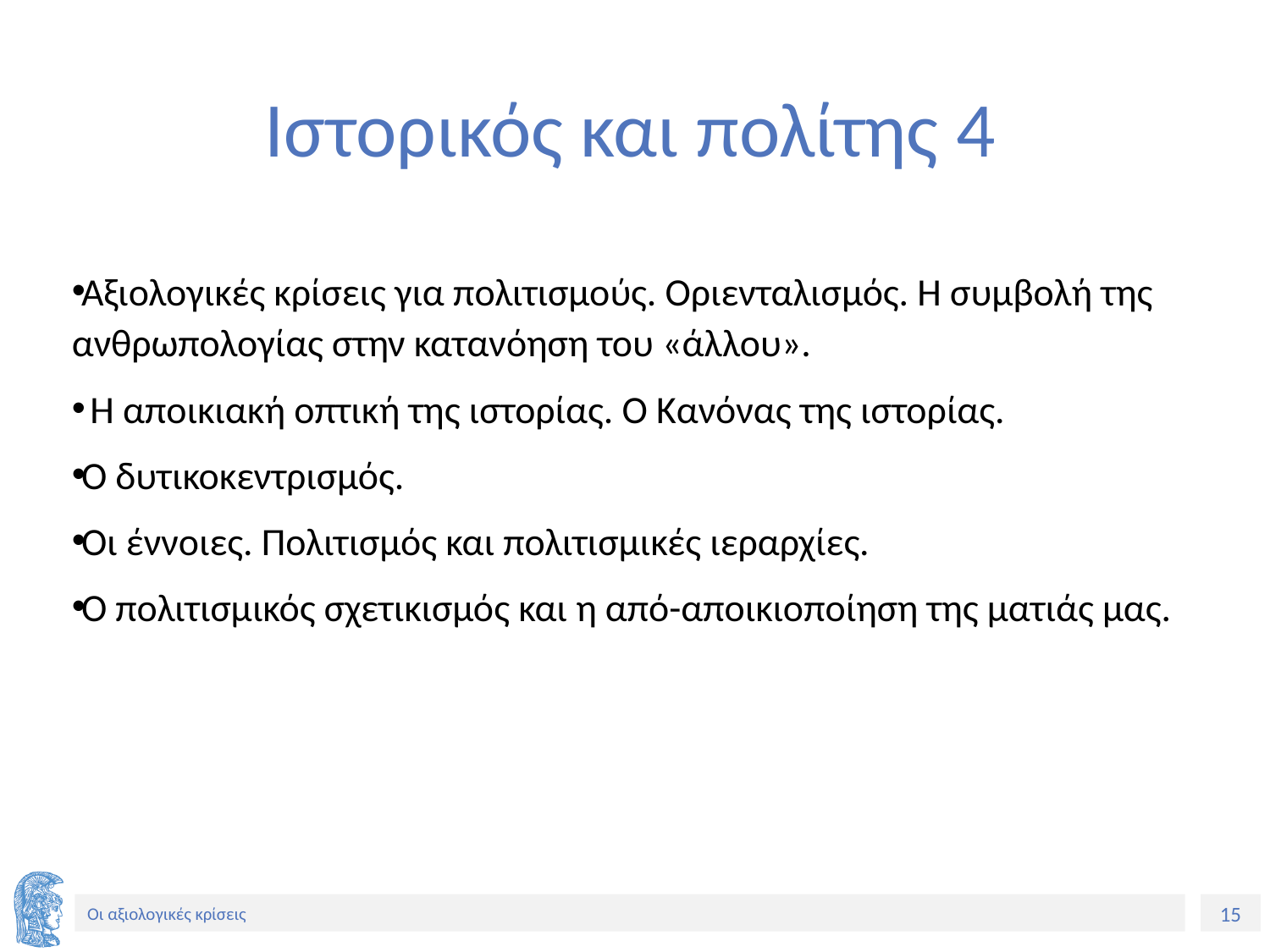

# Ιστορικός και πολίτης 4
Αξιολογικές κρίσεις για πολιτισμούς. Οριενταλισμός. Η συμβολή της ανθρωπολογίας στην κατανόηση του «άλλου».
 Η αποικιακή οπτική της ιστορίας. Ο Κανόνας της ιστορίας.
Ο δυτικοκεντρισμός.
Οι έννοιες. Πολιτισμός και πολιτισμικές ιεραρχίες.
Ο πολιτισμικός σχετικισμός και η από-αποικιοποίηση της ματιάς μας.